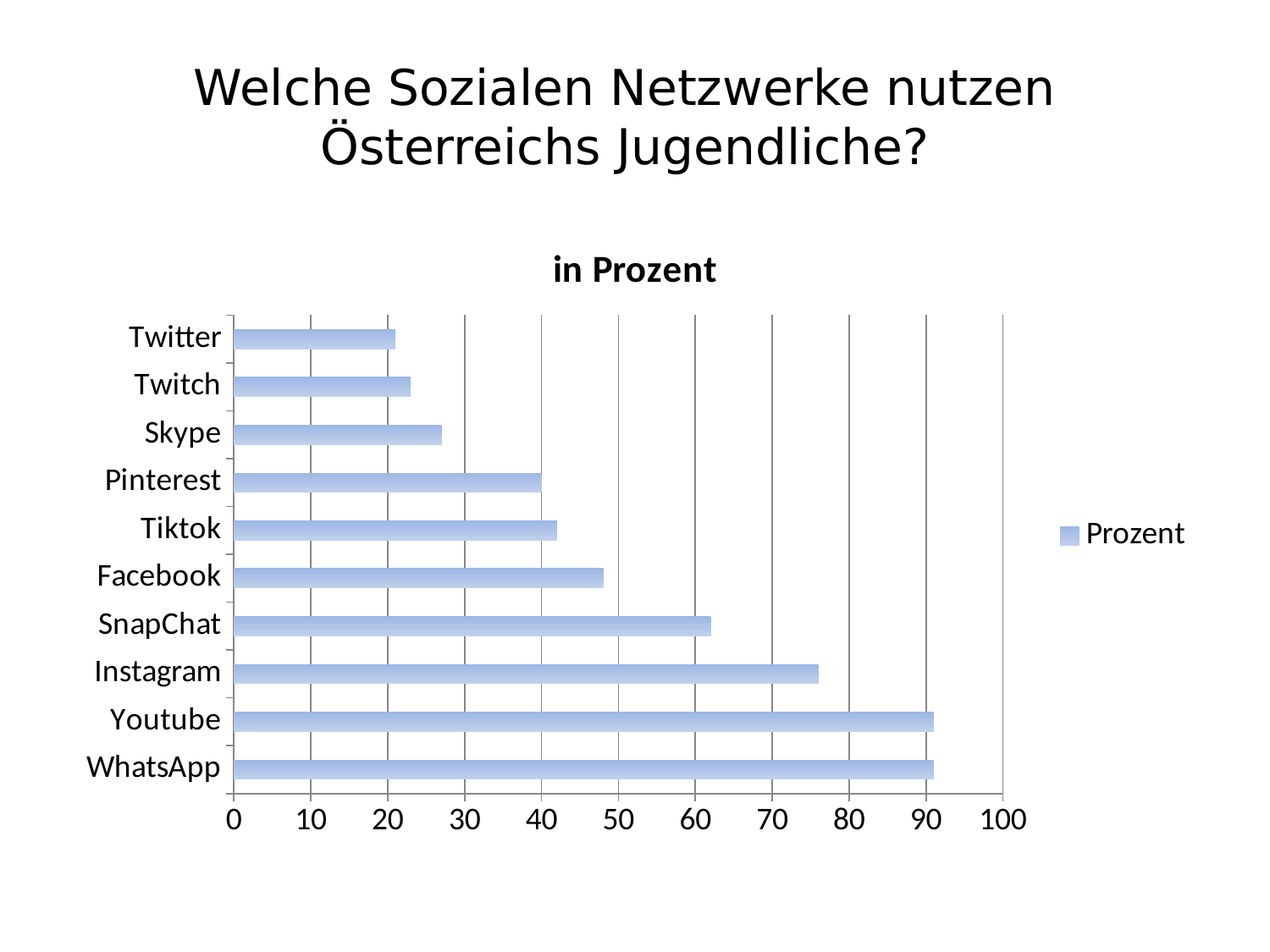

# Welche Sozialen Netzwerke nutzen Österreichs Jugendliche?

### Chart: in Prozent

| Category | Prozent |
|---|---|
| WhatsApp | 91.0 |
| Youtube | 91.0 |
| Instagram | 76.0 |
| SnapChat | 62.0 |
| Facebook | 48.0 |
| Tiktok | 42.0 |
| Pinterest | 40.0 |
| Skype | 27.0 |
| Twitch | 23.0 |
| Twitter | 21.0 |